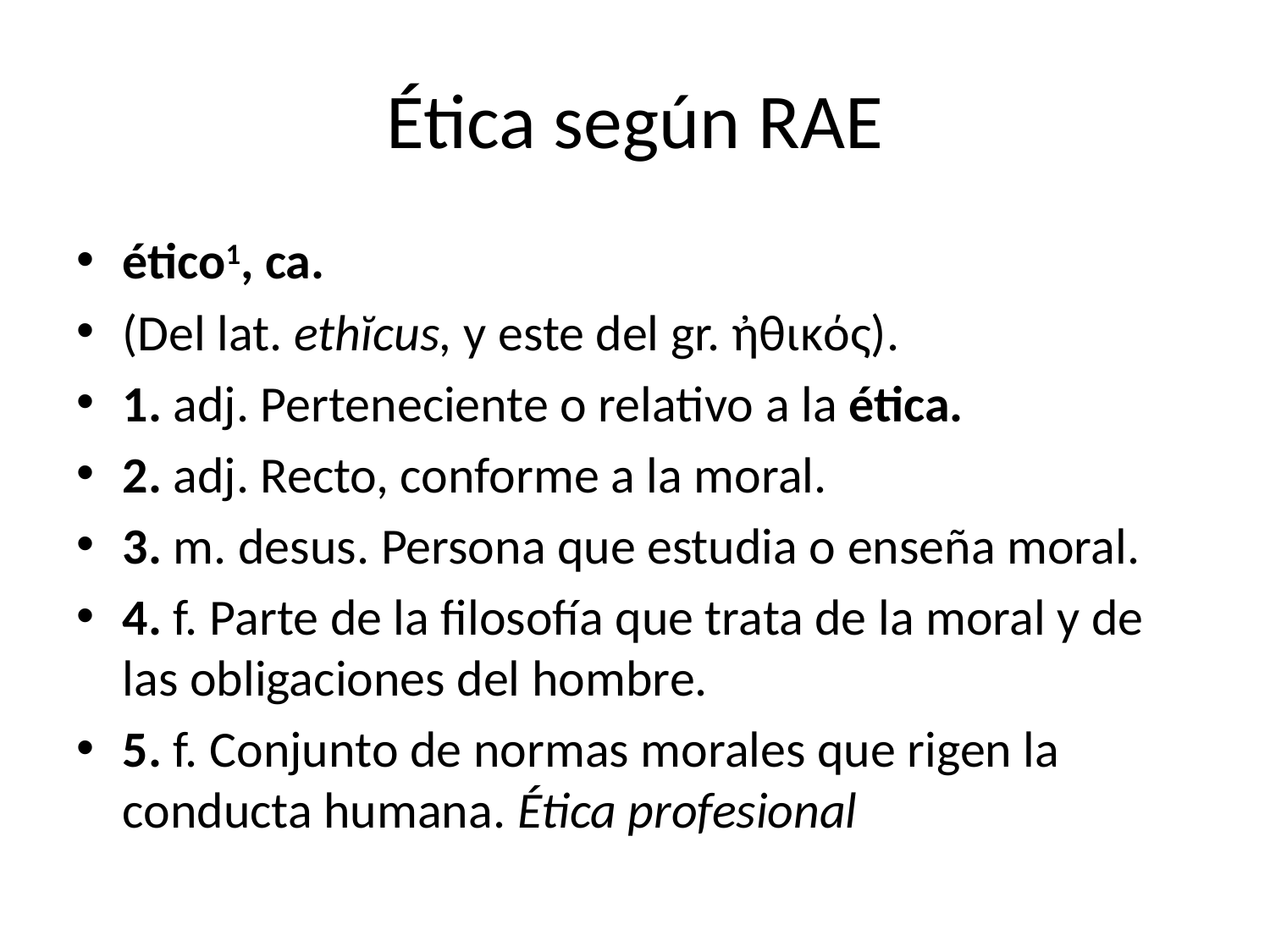

# Ética según RAE
ético1, ca.
(Del lat. ethĭcus, y este del gr. ἠθικός).
1. adj. Perteneciente o relativo a la ética.
2. adj. Recto, conforme a la moral.
3. m. desus. Persona que estudia o enseña moral.
4. f. Parte de la filosofía que trata de la moral y de las obligaciones del hombre.
5. f. Conjunto de normas morales que rigen la conducta humana. Ética profesional